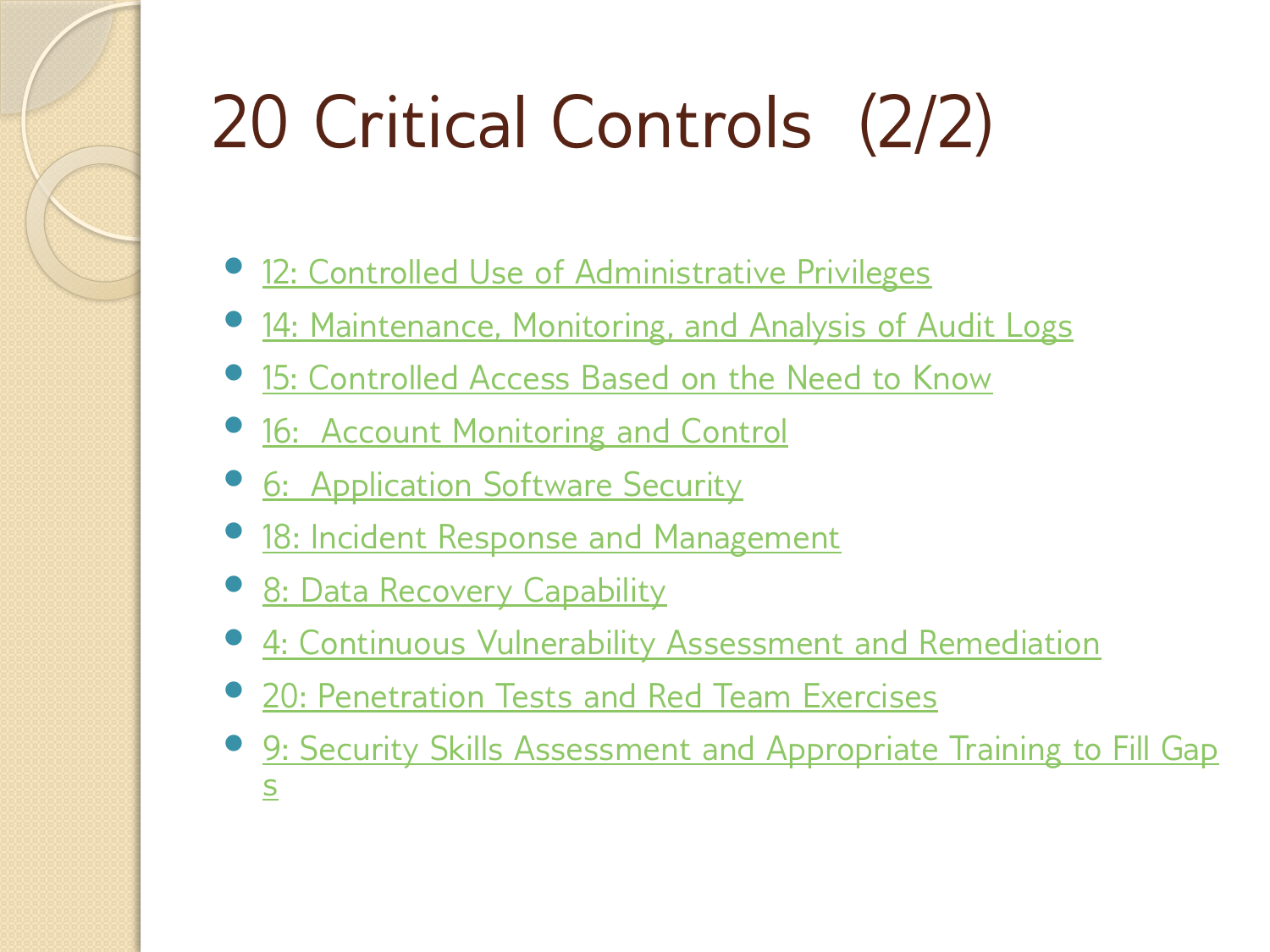

# 20 Critical Controls  (2/2)
12: Controlled Use of Administrative Privileges
14: Maintenance, Monitoring, and Analysis of Audit Logs
15: Controlled Access Based on the Need to Know
16:  Account Monitoring and Control
6:  Application Software Security
18: Incident Response and Management
8: Data Recovery Capability
4: Continuous Vulnerability Assessment and Remediation
20: Penetration Tests and Red Team Exercises
9: Security Skills Assessment and Appropriate Training to Fill Gaps